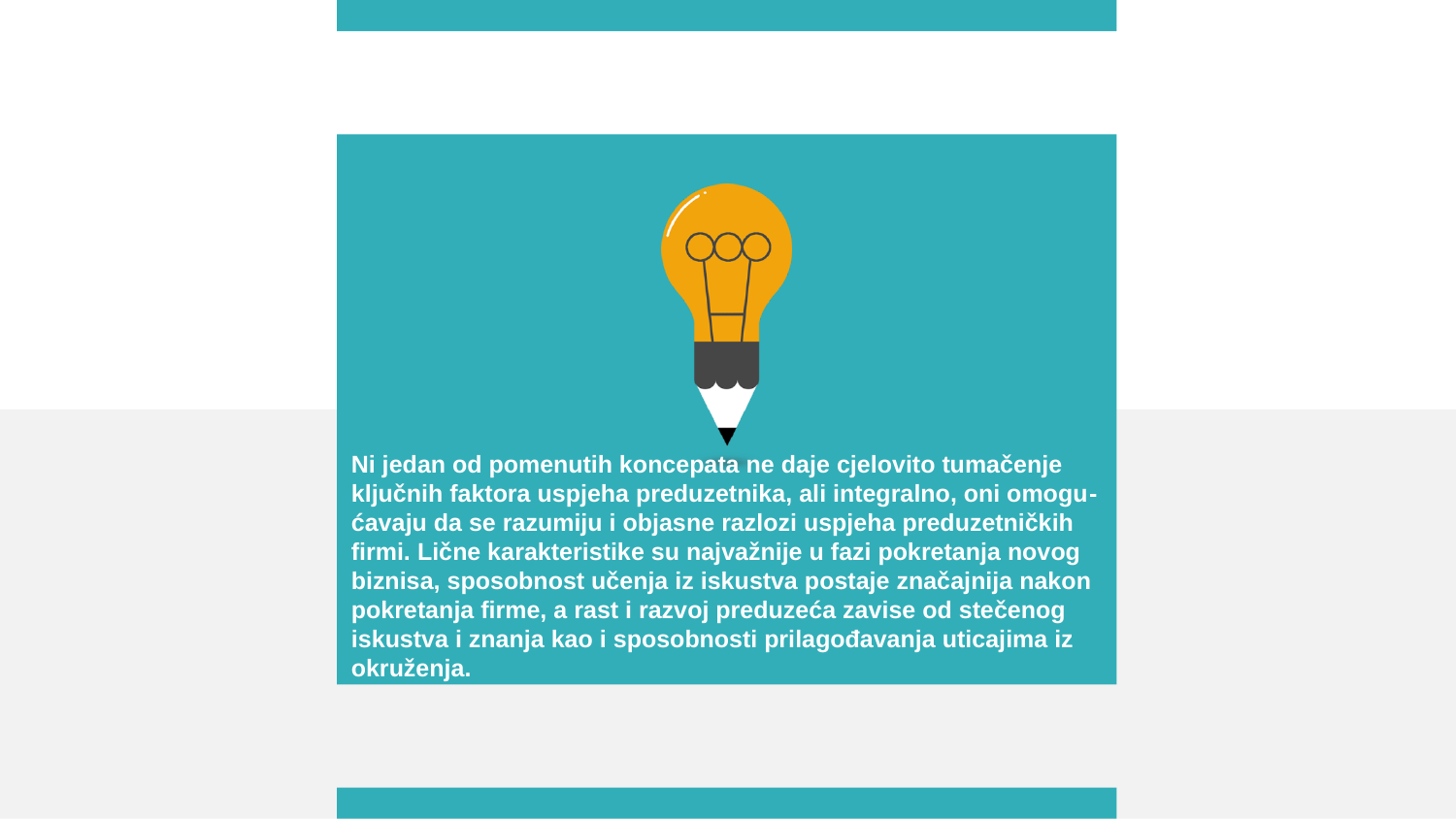

Ni jedan od pomenutih koncepata ne daje cjelovito tumačenje    ključnih faktora uspjeha preduzetnika, ali integralno, oni omogu-ćavaju da se razumiju i objasne razlozi uspjeha preduzetničkih   firmi. Lične karakteristike su najvažnije u fazi pokretanja novog  biznisa, sposobnost učenja iz iskustva postaje značajnija nakon pokretanja firme, a rast i razvoj preduzeća zavise od stečenog     iskustva i znanja kao i sposobnosti prilagođavanja uticajima iz  okruženja.